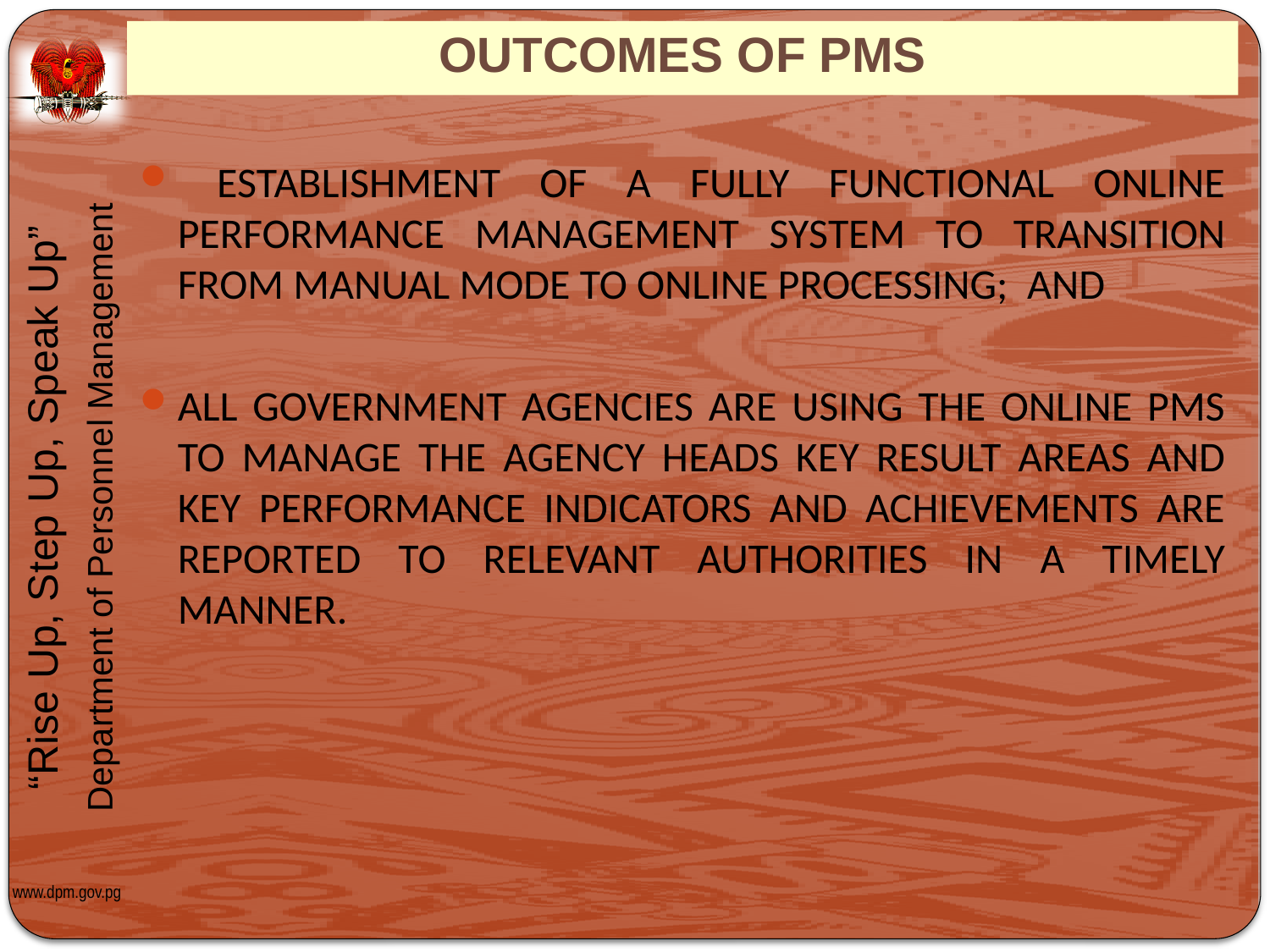

# OUTCOMES OF PMS
 ESTABLISHMENT OF A FULLY FUNCTIONAL ONLINE PERFORMANCE MANAGEMENT SYSTEM TO TRANSITION FROM MANUAL MODE TO ONLINE PROCESSING;  AND

ALL GOVERNMENT AGENCIES ARE USING THE ONLINE PMS TO MANAGE THE AGENCY HEADS KEY RESULT AREAS AND KEY PERFORMANCE INDICATORS AND ACHIEVEMENTS ARE REPORTED TO RELEVANT AUTHORITIES IN A TIMELY MANNER.